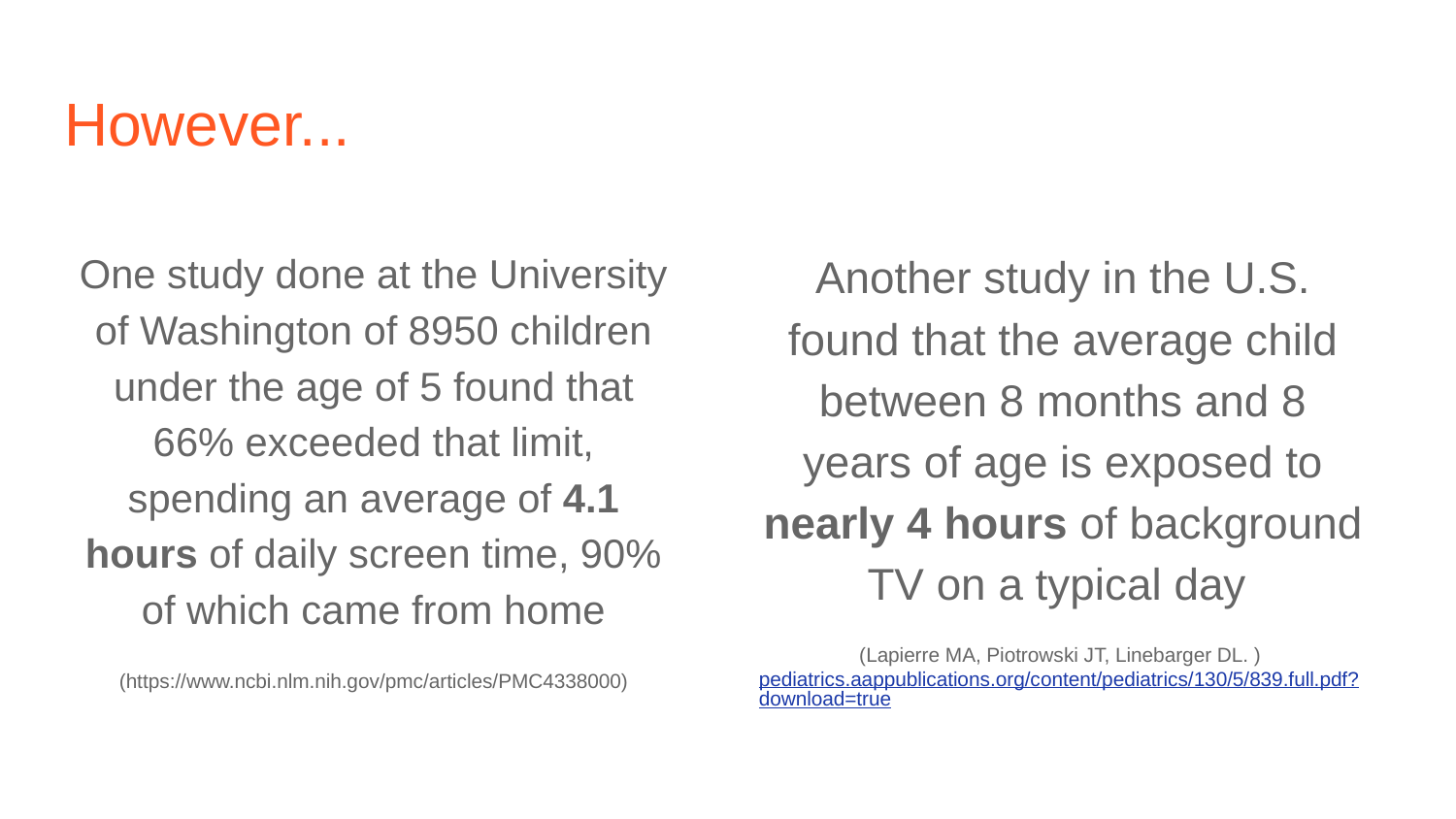

# However...
One study done at the University of Washington of 8950 children under the age of 5 found that 66% exceeded that limit, spending an average of 4.1 hours of daily screen time, 90% of which came from home
(https://www.ncbi.nlm.nih.gov/pmc/articles/PMC4338000)
Another study in the U.S. found that the average child between 8 months and 8 years of age is exposed to nearly 4 hours of background TV on a typical day
(Lapierre MA, Piotrowski JT, Linebarger DL. ) pediatrics.aappublications.org/content/pediatrics/130/5/839.full.pdf?download=true